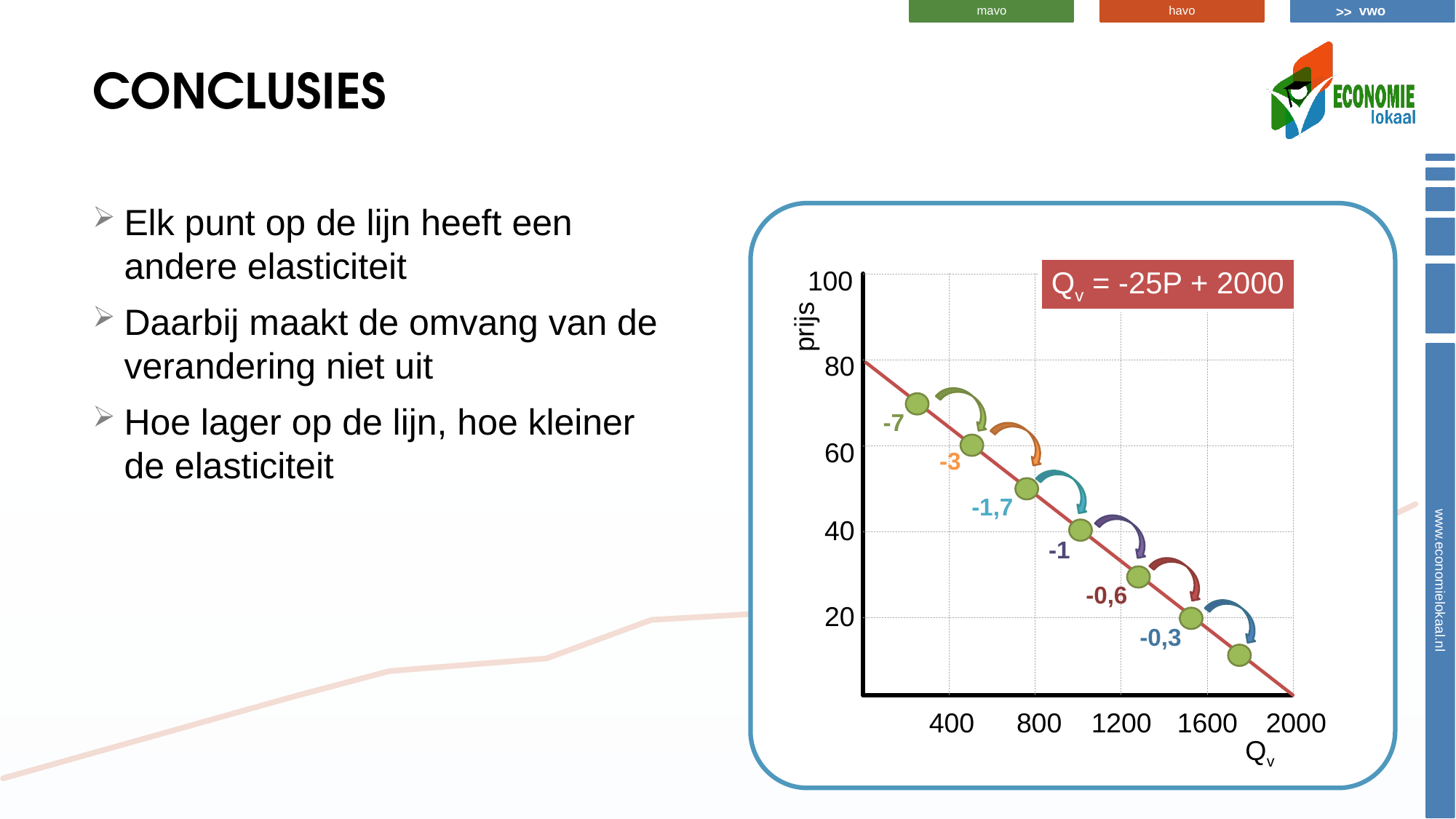

# conclusies
Elk punt op de lijn heeft een andere elasticiteit
Daarbij maakt de omvang van de verandering niet uit
Hoe lager op de lijn, hoe kleiner de elasticiteit

100
prijs
80
60
40
20
400
800
1200
1600
2000
Qv
Qv = -25P + 2000

-7

-3

-1,7

-1

-0,6

-0,3